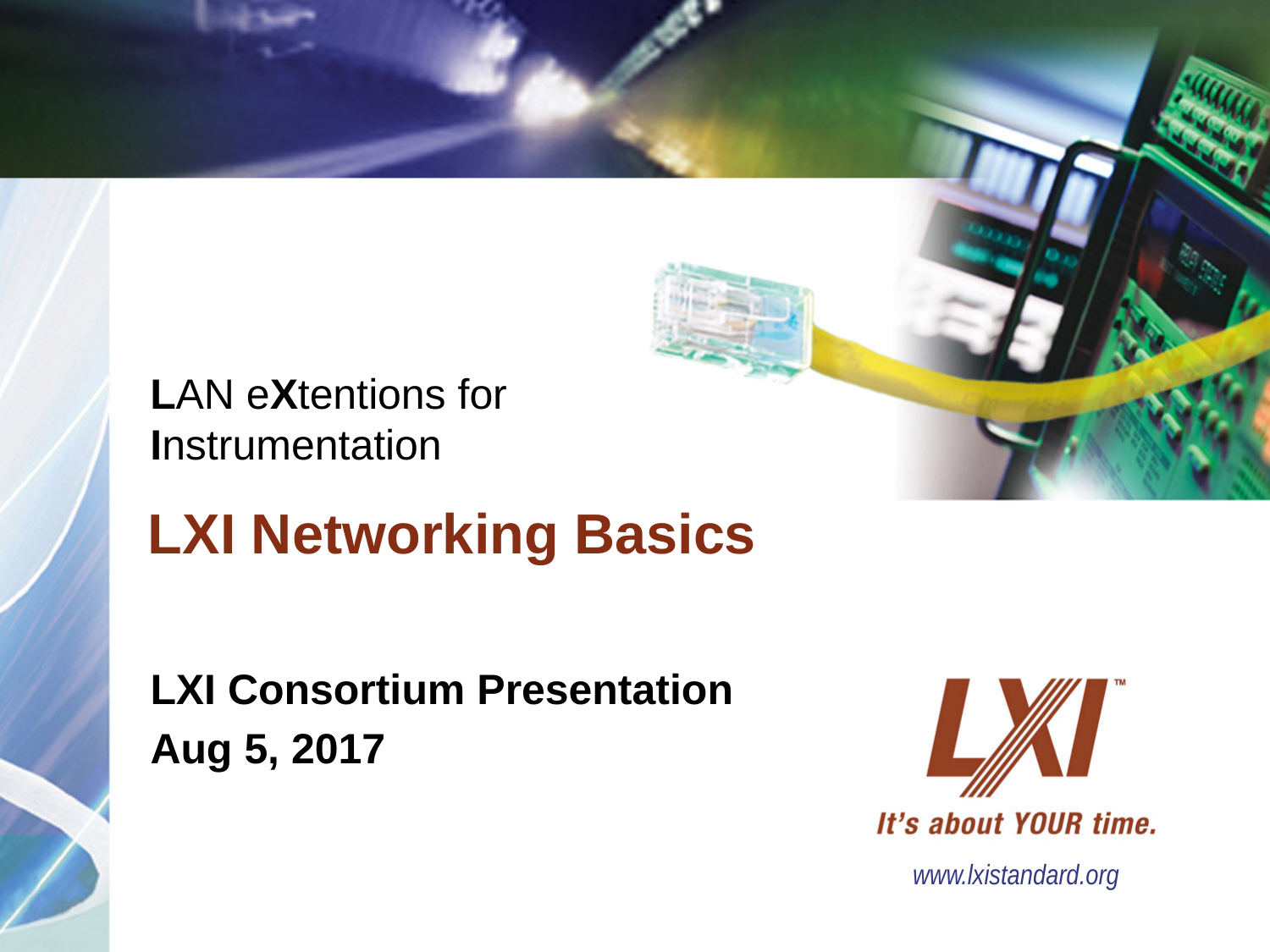

LAN eXtentions for Instrumentation
# LXI Networking Basics
LXI Consortium Presentation
Aug 5, 2017